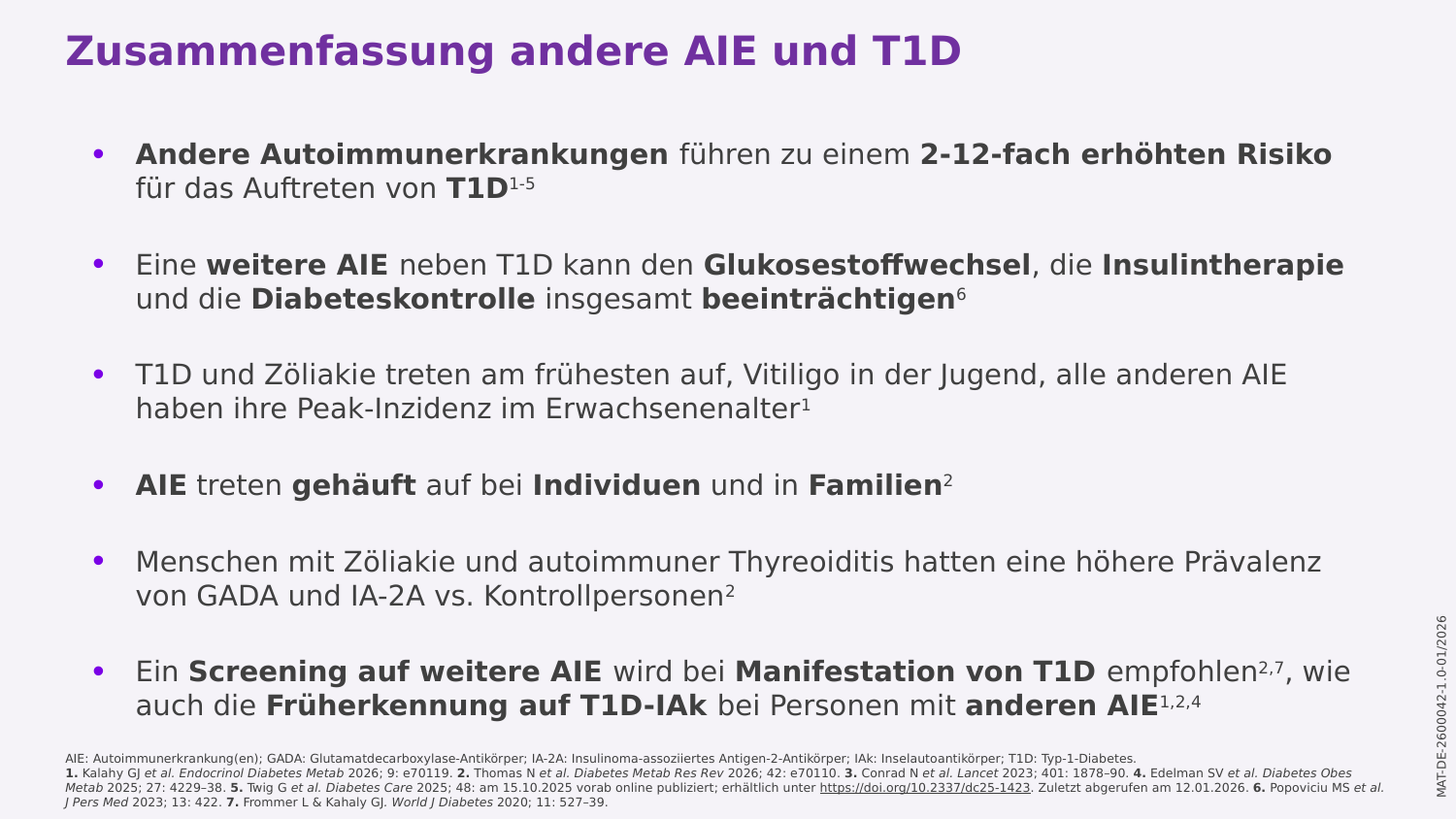

Zusammenfassung andere AIE und T1D
Andere Autoimmunerkrankungen führen zu einem 2-12-fach erhöhten Risiko für das Auftreten von T1D1-5
Eine weitere AIE neben T1D kann den Glukosestoffwechsel, die Insulintherapie und die Diabeteskontrolle insgesamt beeinträchtigen6
T1D und Zöliakie treten am frühesten auf, Vitiligo in der Jugend, alle anderen AIE haben ihre Peak-Inzidenz im Erwachsenenalter1
AIE treten gehäuft auf bei Individuen und in Familien2
Menschen mit Zöliakie und autoimmuner Thyreoiditis hatten eine höhere Prävalenz von GADA und IA-2A vs. Kontrollpersonen2
Ein Screening auf weitere AIE wird bei Manifestation von T1D empfohlen2,7, wie auch die Früherkennung auf T1D-IAk bei Personen mit anderen AIE1,2,4

AIE: Autoimmunerkrankung(en); GADA: Glutamatdecarboxylase-Antikörper; IA-2A: Insulinoma-assoziiertes Antigen-2-Antikörper; IAk: Inselautoantikörper; T1D: Typ-1-Diabetes.
1. Kalahy GJ et al. Endocrinol Diabetes Metab 2026; 9: e70119. 2. Thomas N et al. Diabetes Metab Res Rev 2026; 42: e70110. 3. Conrad N et al. Lancet 2023; 401: 1878–90. 4. Edelman SV et al. Diabetes Obes Metab 2025; 27: 4229–38. 5. Twig G et al. Diabetes Care 2025; 48: am 15.10.2025 vorab online publiziert; erhältlich unter https://doi.org/10.2337/dc25-1423. Zuletzt abgerufen am 12.01.2026. 6. Popoviciu MS et al. J Pers Med 2023; 13: 422. 7. Frommer L & Kahaly GJ. World J Diabetes 2020; 11: 527–39.